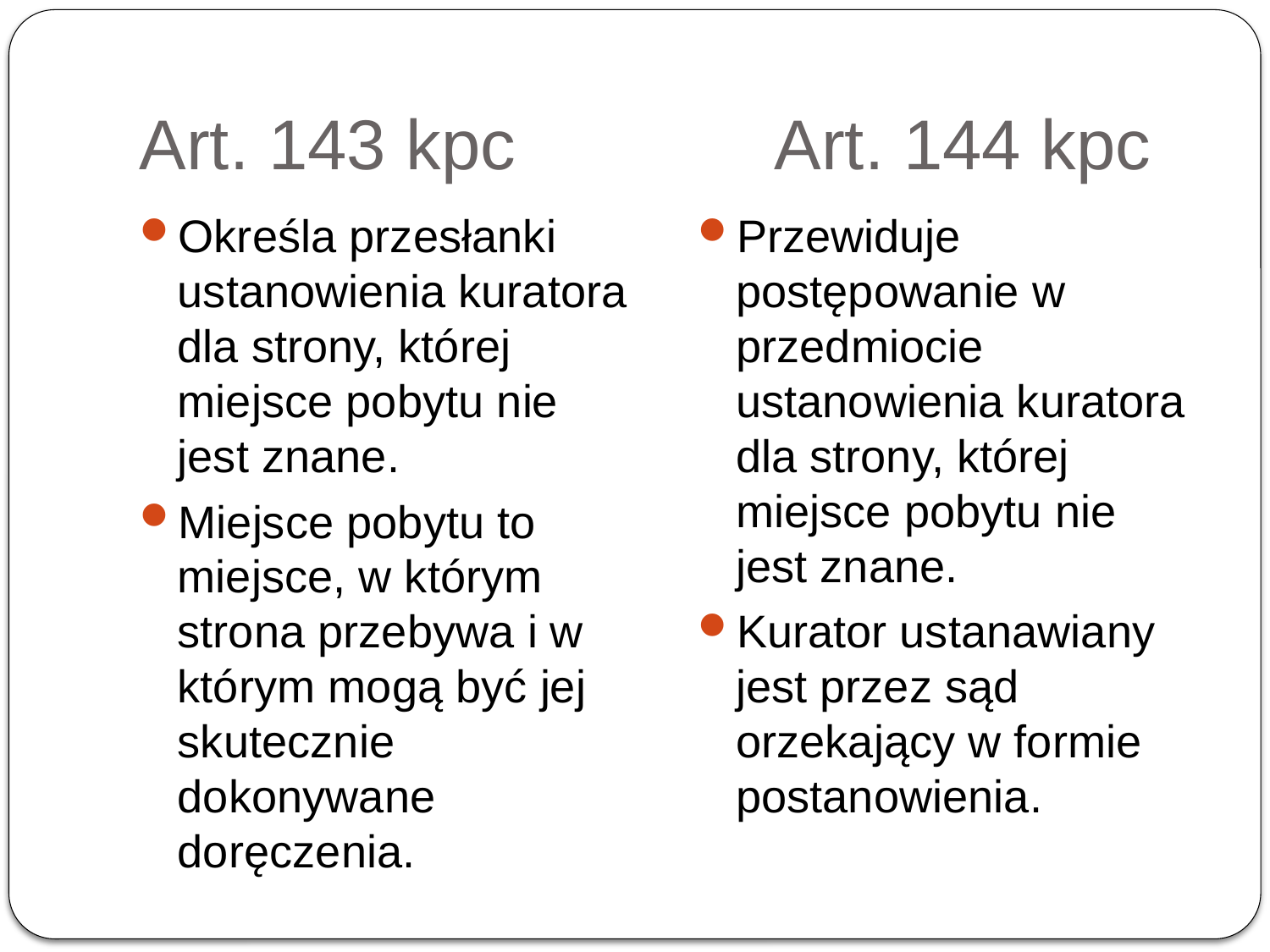

# Art. 143 kpc			Art. 144 kpc
Określa przesłanki ustanowienia kuratora dla strony, której miejsce pobytu nie jest znane.
Miejsce pobytu to miejsce, w którym strona przebywa i w którym mogą być jej skutecznie dokonywane doręczenia.

Przewiduje postępowanie w przedmiocie ustanowienia kuratora dla strony, której miejsce pobytu nie jest znane.
Kurator ustanawiany jest przez sąd orzekający w formie postanowienia.